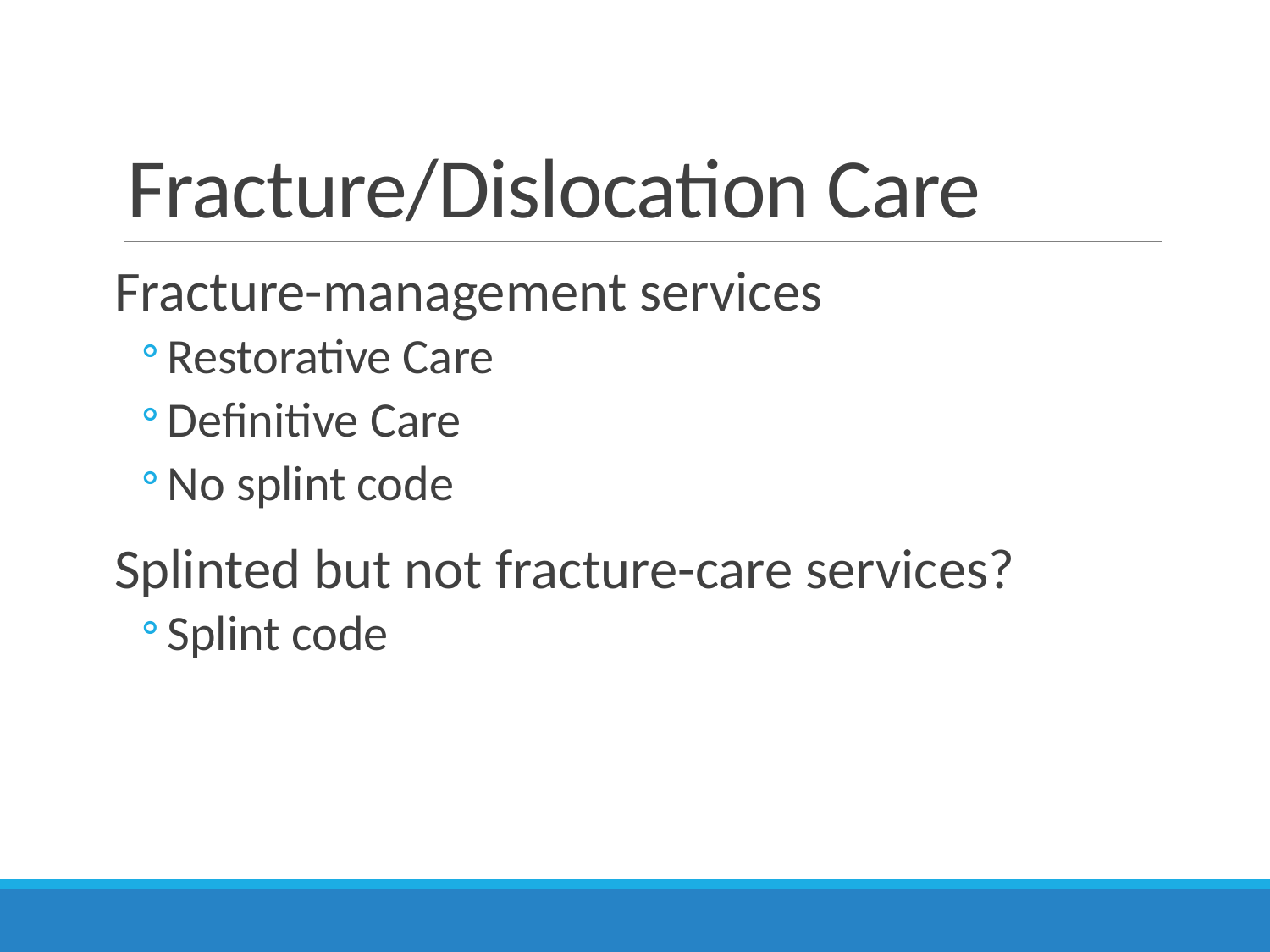

# Fracture/Dislocation Care
Fracture-management services
Restorative Care
Definitive Care
No splint code
Splinted but not fracture-care services?
Splint code